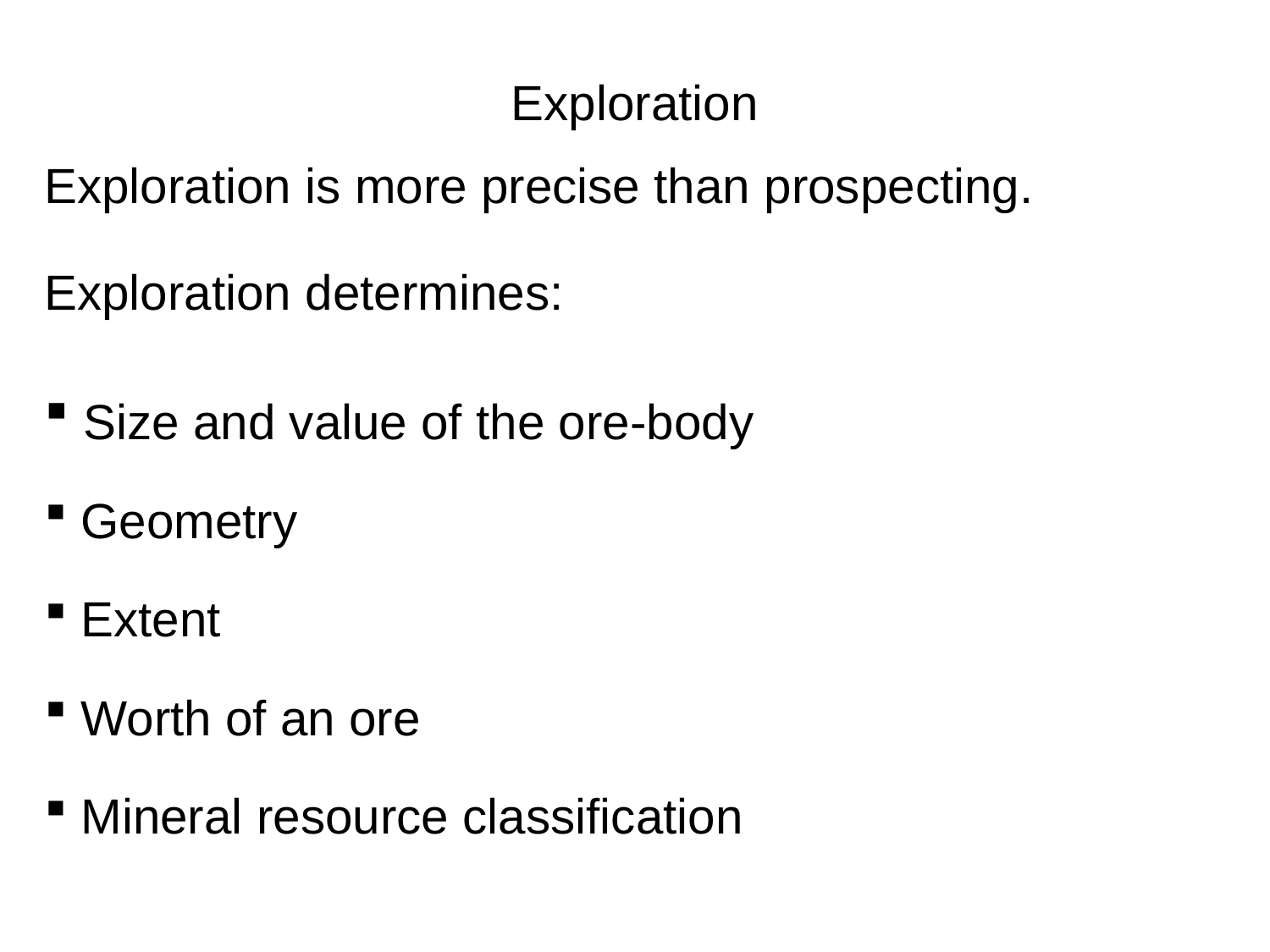

# Exploration
Exploration is more precise than prospecting.

Exploration determines:

 Size and value of the ore-body
 Geometry
 Extent
 Worth of an ore
 Mineral resource classification